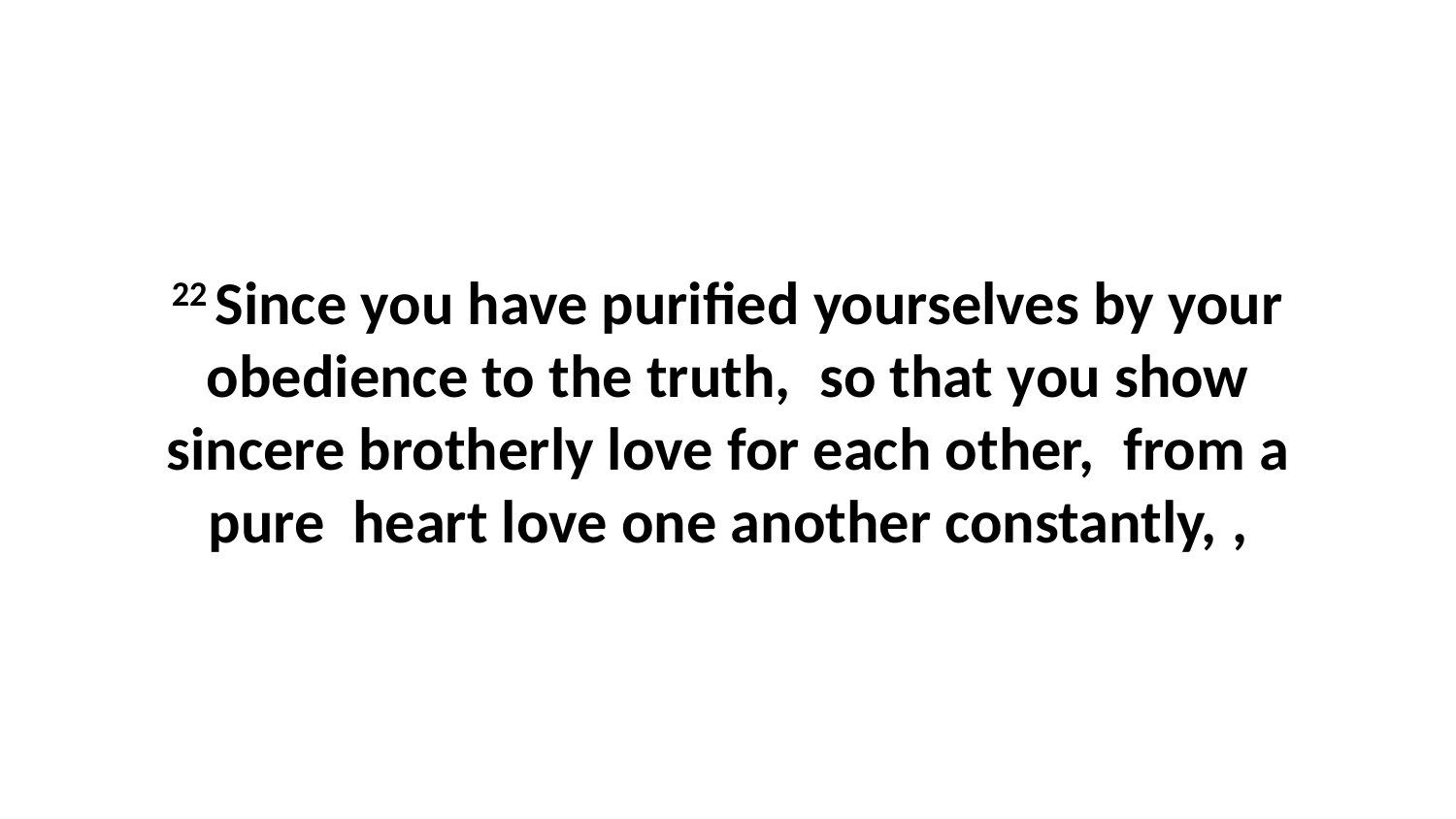

22 Since you have purified yourselves by your obedience to the truth,  so that you show sincere brotherly love for each other,  from a pure  heart love one another constantly, ,